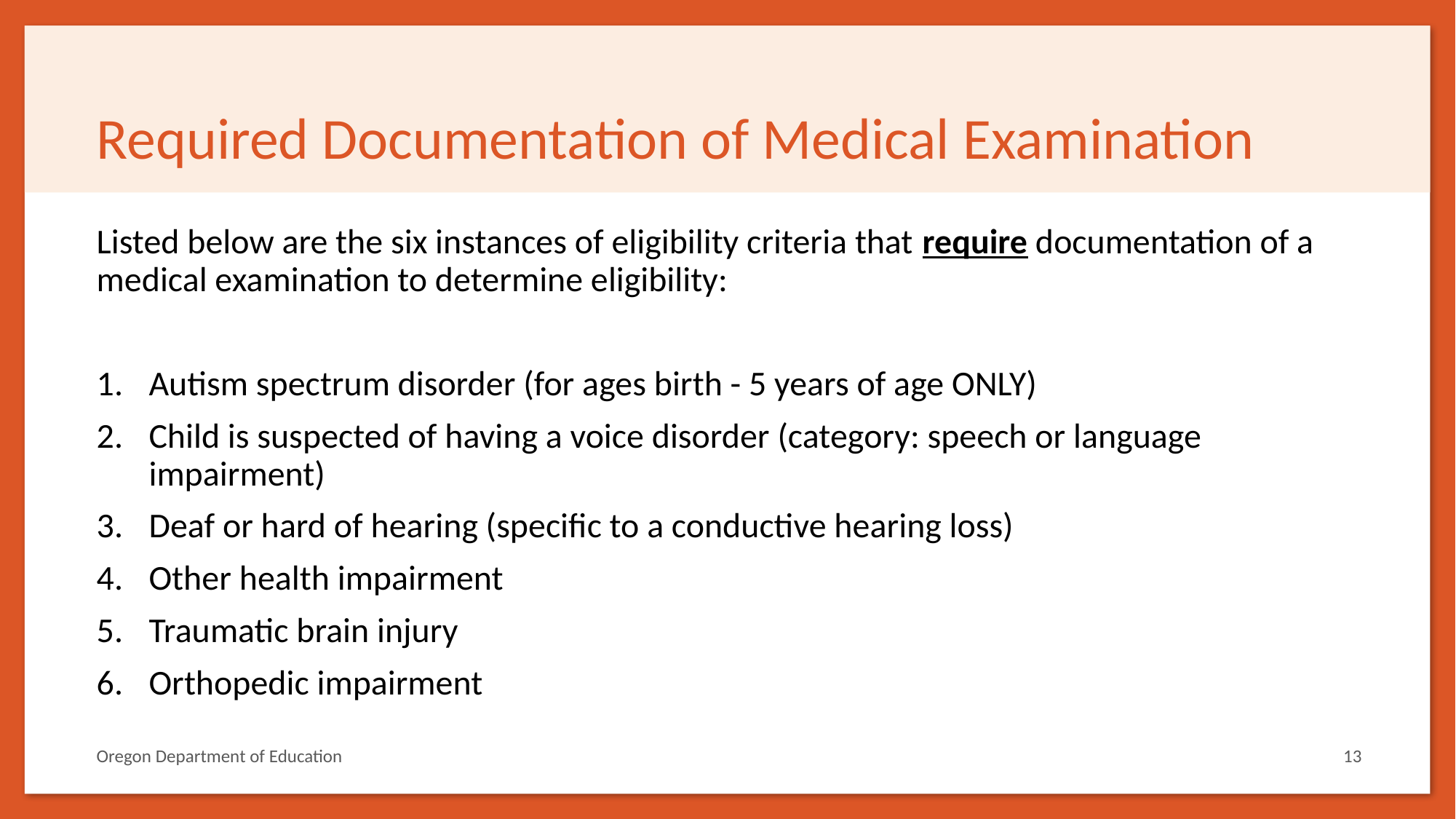

# Required Documentation of Medical Examination
Listed below are the six instances of eligibility criteria that require documentation of a medical examination to determine eligibility:

Autism spectrum disorder (for ages birth - 5 years of age ONLY)
Child is suspected of having a voice disorder (category: speech or language impairment)
Deaf or hard of hearing (specific to a conductive hearing loss)
Other health impairment
Traumatic brain injury
Orthopedic impairment

Oregon Department of Education
13